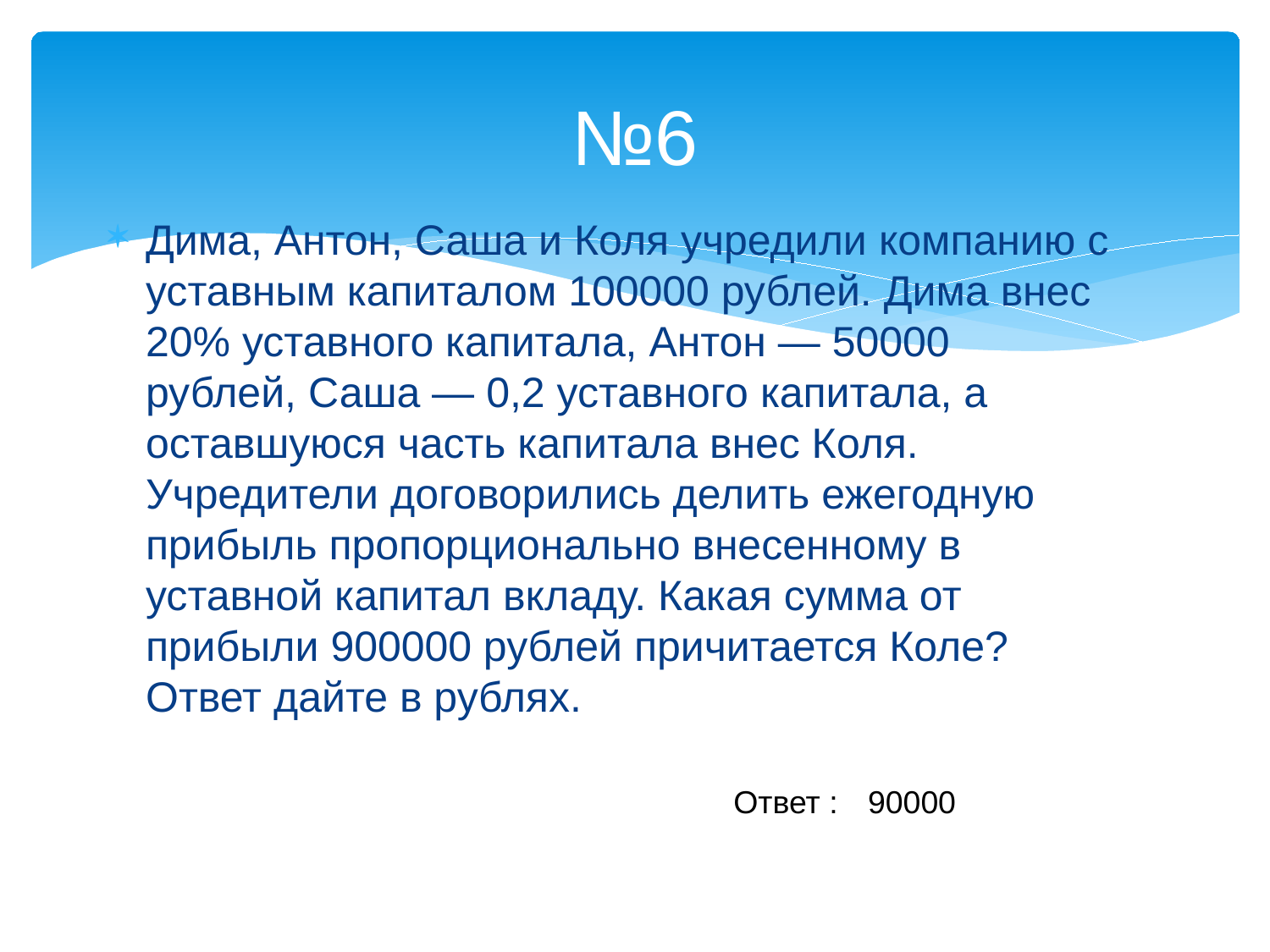

# №6
Дима, Антон, Саша и Коля учредили компанию с уставным капиталом 100000 рублей. Дима внес 20% уставного капитала, Антон — 50000 рублей, Саша — 0,2 уставного капитала, а оставшуюся часть капитала внес Коля. Учредители договорились делить ежегодную прибыль пропорционально внесенному в уставной капитал вкладу. Какая сумма от прибыли 900000 рублей причитается Коле? Ответ дайте в рублях.
Ответ :
90000